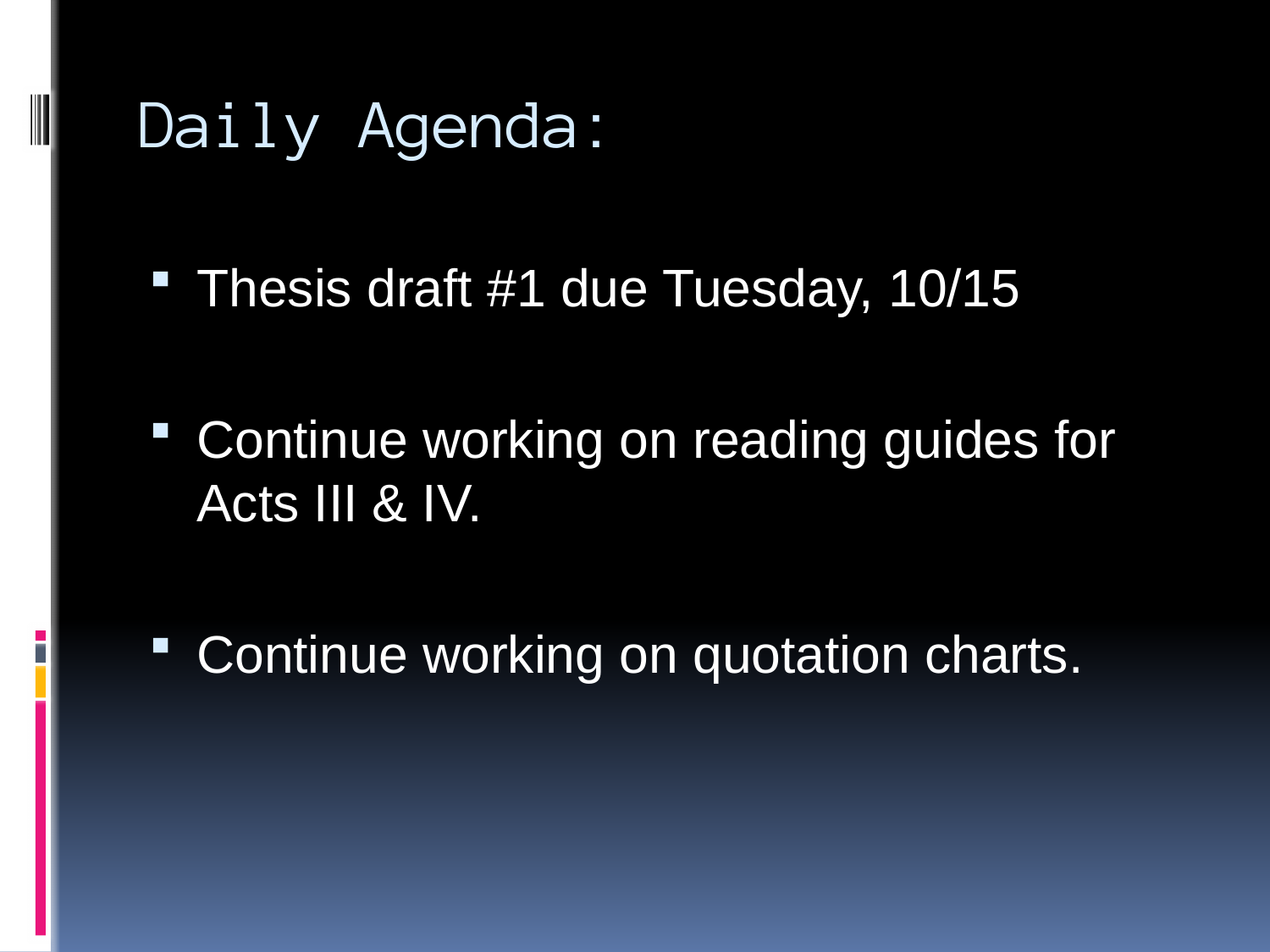

# Daily Agenda:
Thesis draft #1 due Tuesday, 10/15

Continue working on reading guides for Acts III & IV.

Continue working on quotation charts.